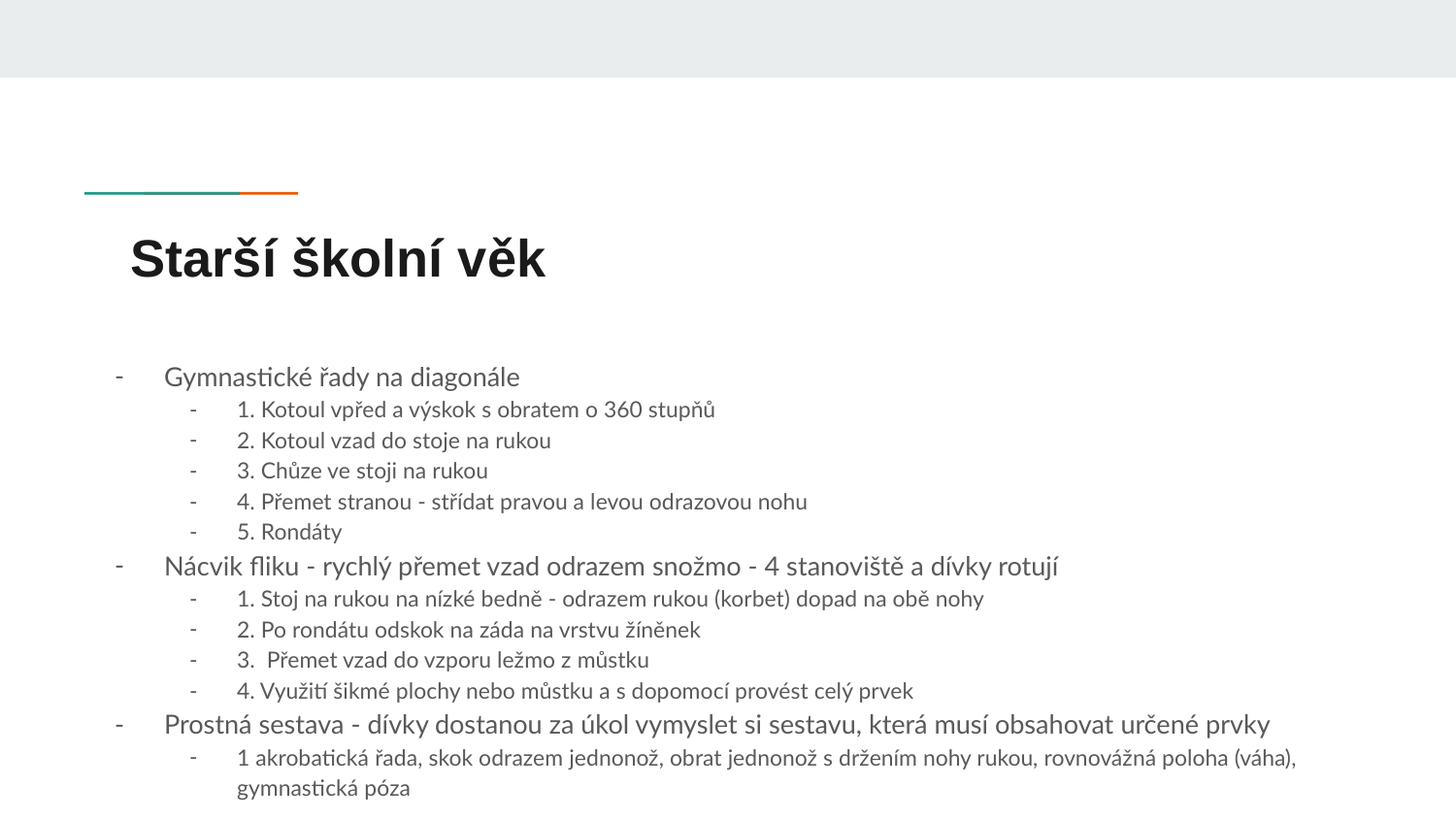

# Starší školní věk
Gymnastické řady na diagonále
1. Kotoul vpřed a výskok s obratem o 360 stupňů
2. Kotoul vzad do stoje na rukou
3. Chůze ve stoji na rukou
4. Přemet stranou - střídat pravou a levou odrazovou nohu
5. Rondáty
Nácvik fliku - rychlý přemet vzad odrazem snožmo - 4 stanoviště a dívky rotují
1. Stoj na rukou na nízké bedně - odrazem rukou (korbet) dopad na obě nohy
2. Po rondátu odskok na záda na vrstvu žíněnek
3.  Přemet vzad do vzporu ležmo z můstku
4. Využití šikmé plochy nebo můstku a s dopomocí provést celý prvek
Prostná sestava - dívky dostanou za úkol vymyslet si sestavu, která musí obsahovat určené prvky
1 akrobatická řada, skok odrazem jednonož, obrat jednonož s držením nohy rukou, rovnovážná poloha (váha), gymnastická póza